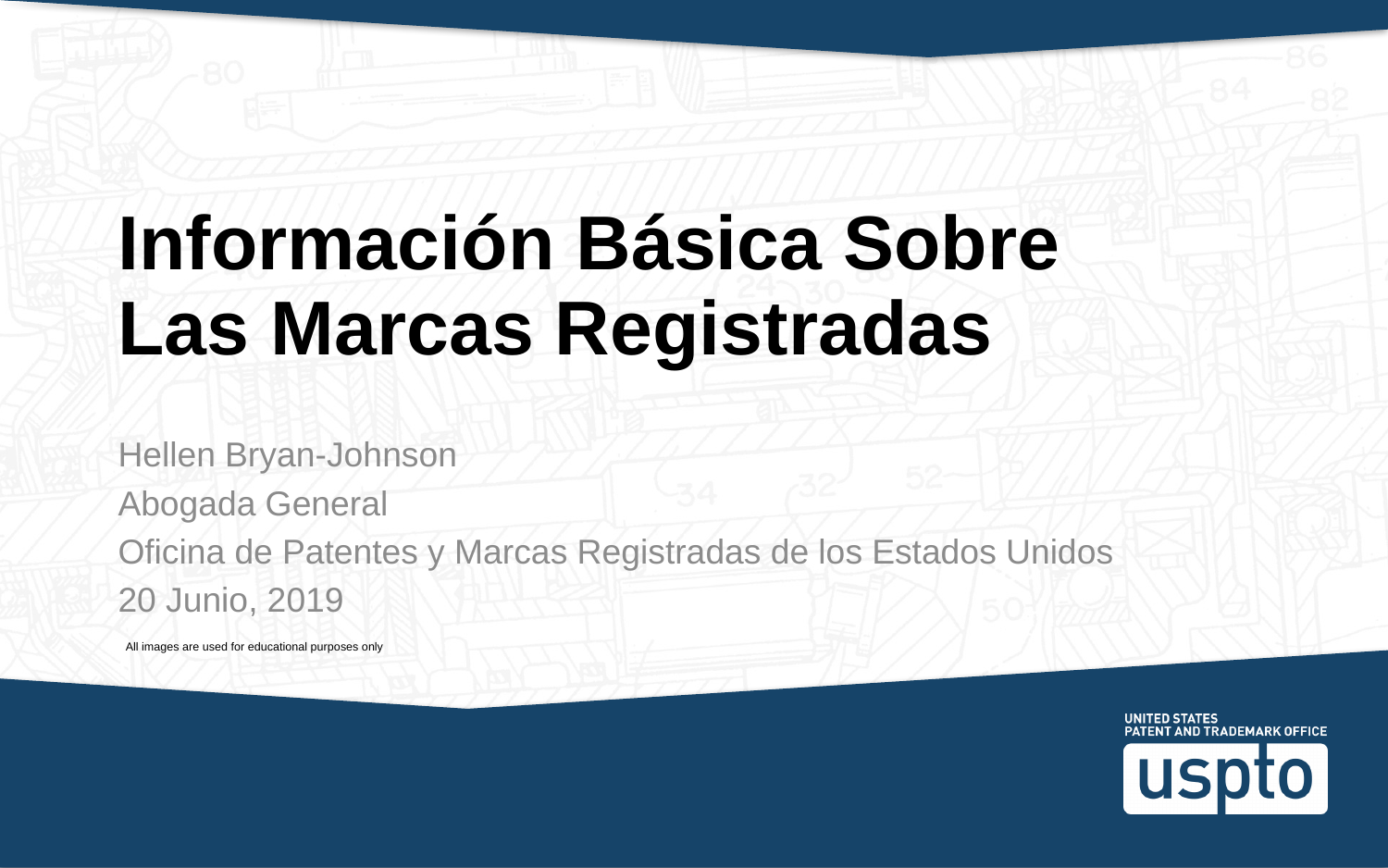

# Información Básica Sobre Las Marcas Registradas
Hellen Bryan-Johnson
Abogada General
Oficina de Patentes y Marcas Registradas de los Estados Unidos
20 Junio, 2019
All images are used for educational purposes only